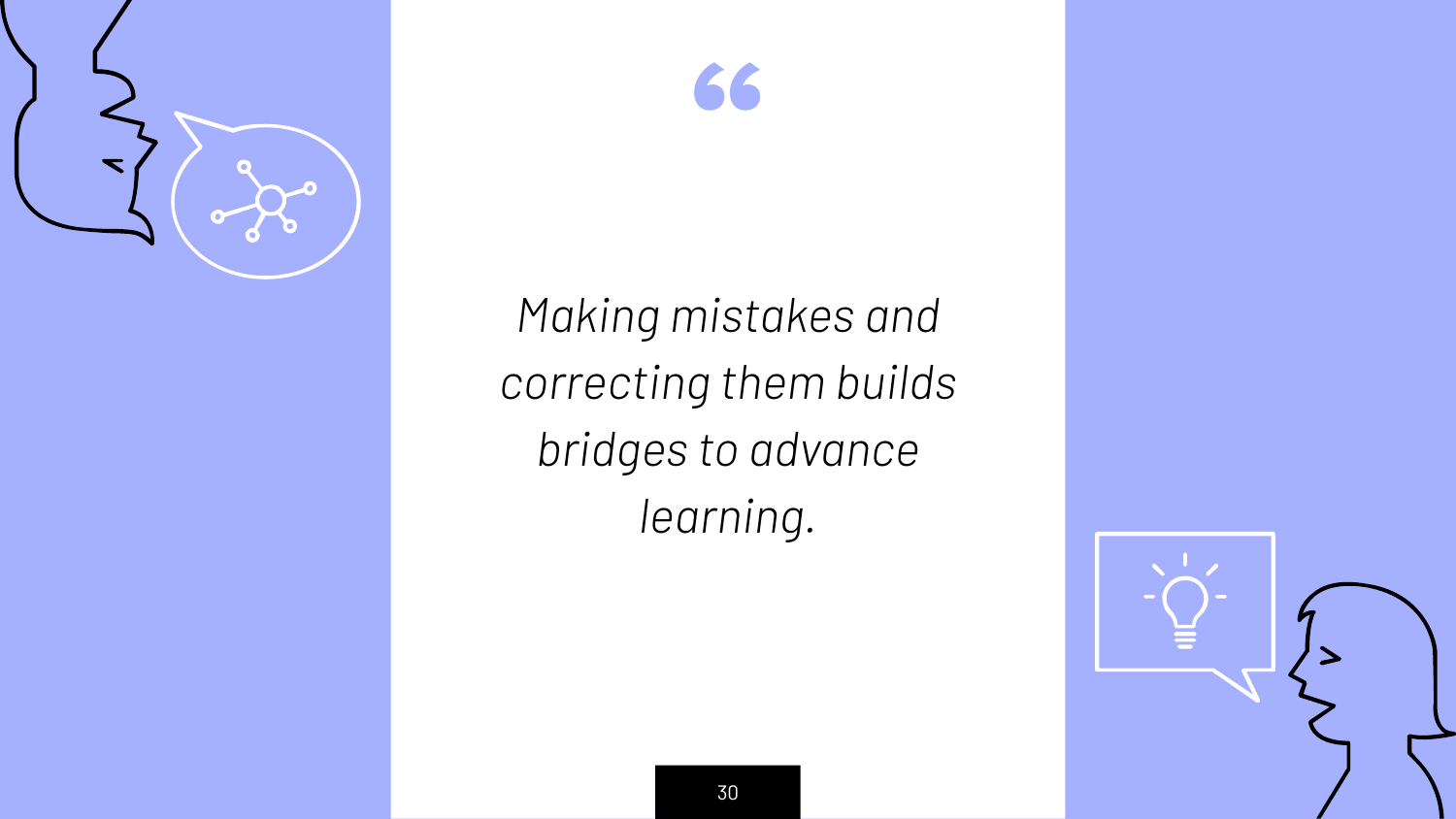

Making mistakes and correcting them builds bridges to advance learning.
30